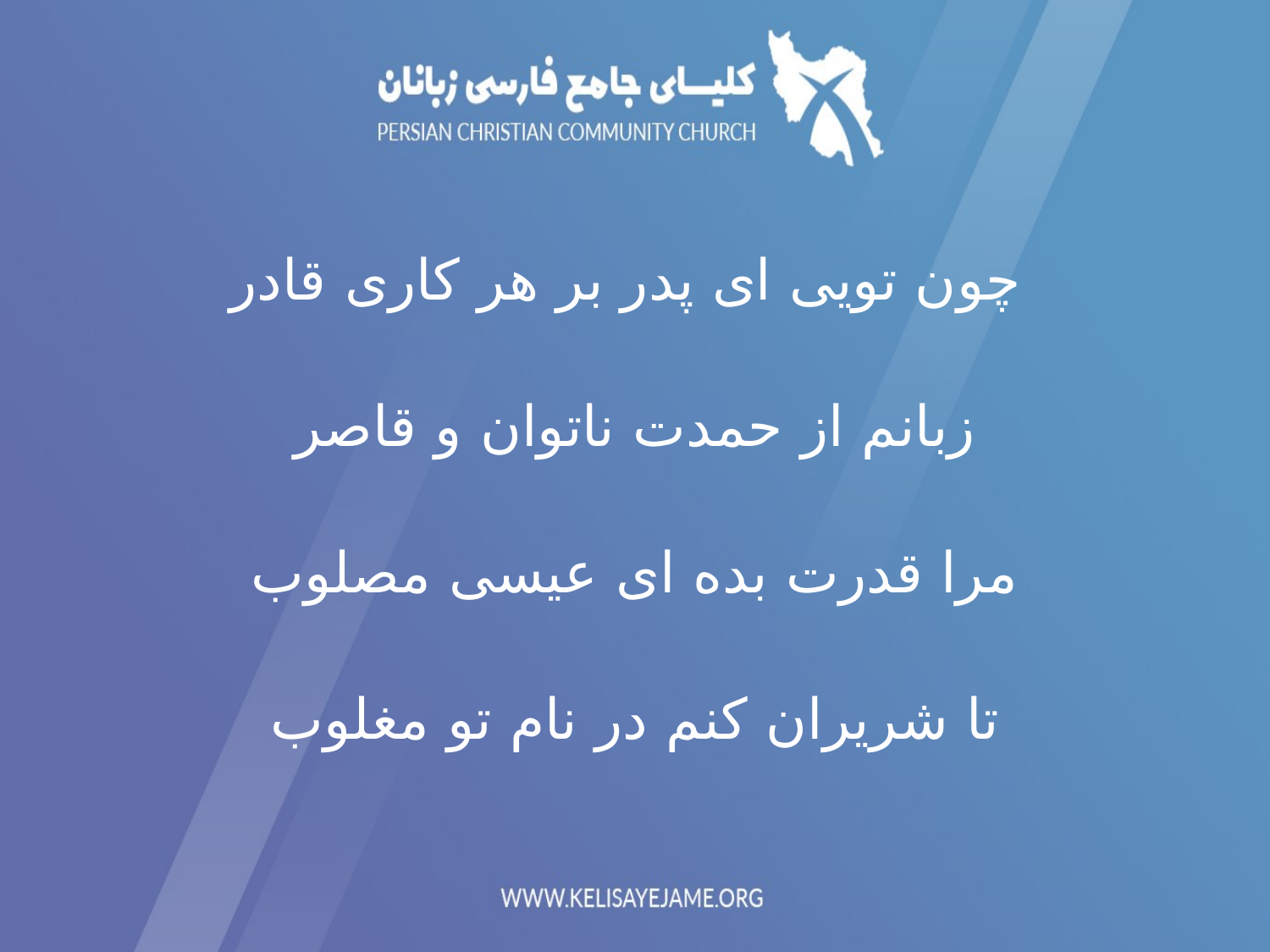

چون تویی ای پدر بر هر کاری قادر
زبانم از حمدت ناتوان و قاصر
مرا قدرت بده ای عیسی مصلوب
تا شریران کنم در نام تو مغلوب